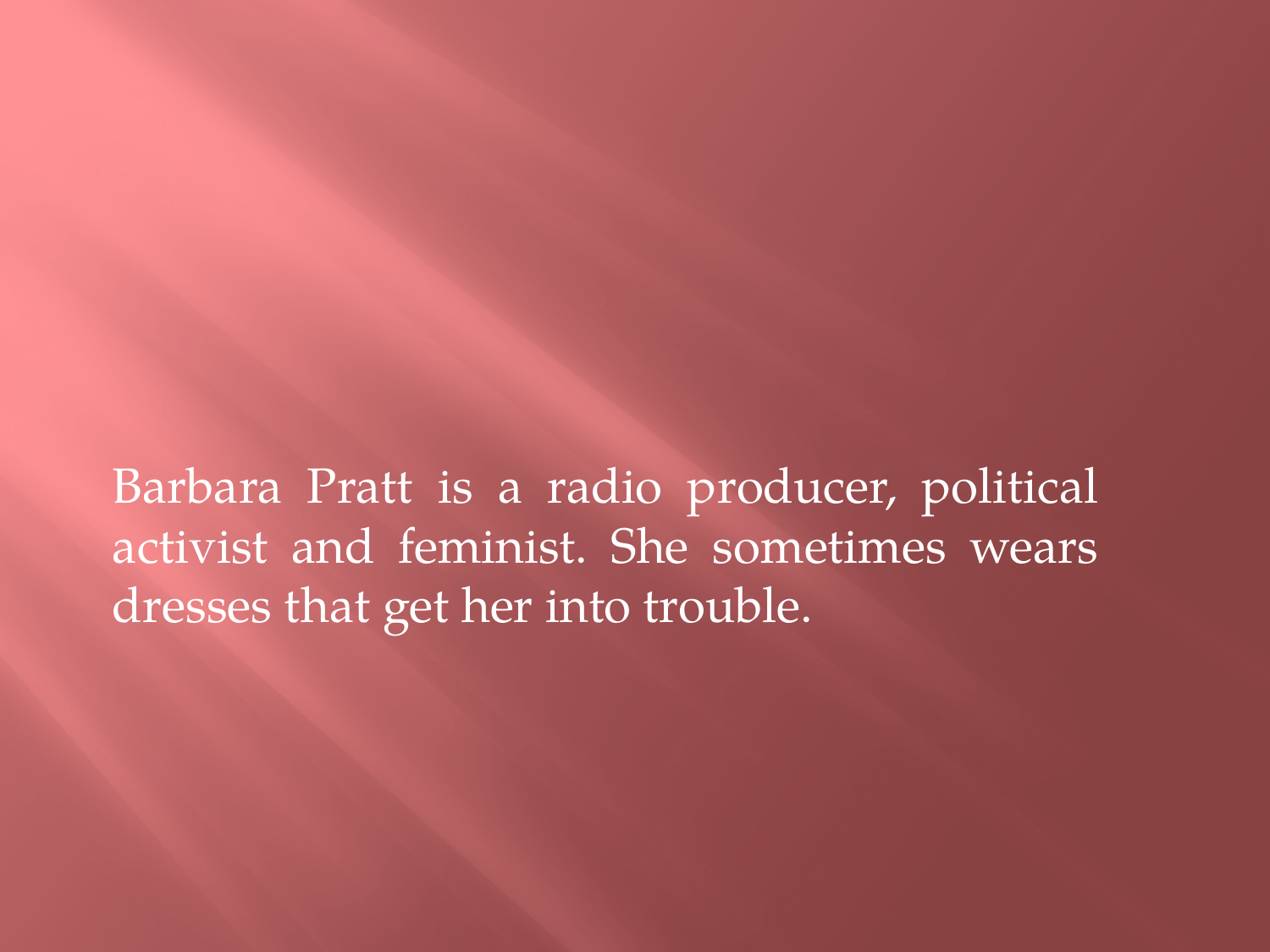

Barbara Pratt is a radio producer, political activist and feminist. She sometimes wears dresses that get her into trouble.